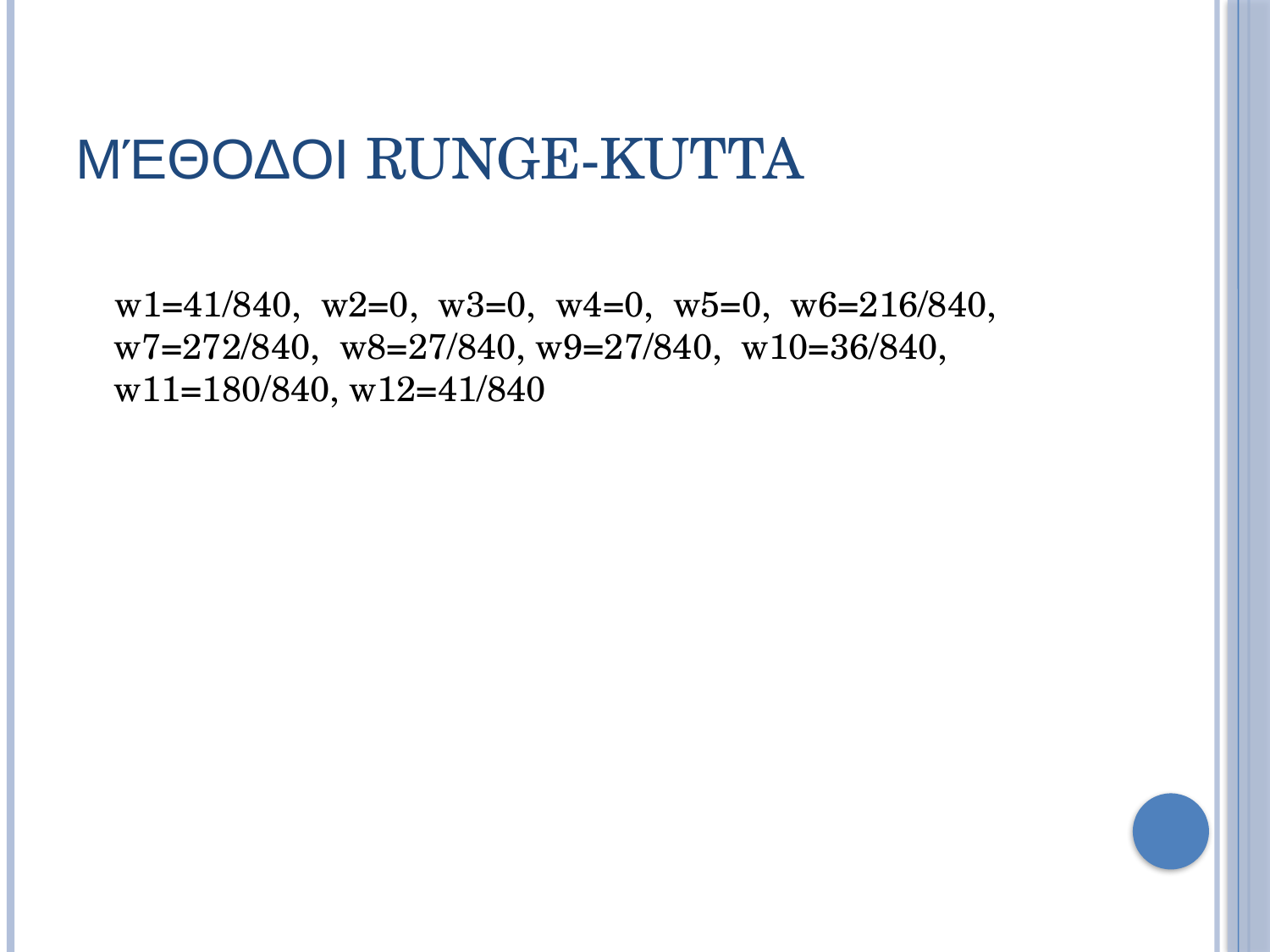

# Μέθοδοι Runge-Kutta

    w1=41/840,  w2=0,  w3=0,  w4=0,  w5=0,  w6=216/840,  w7=272/840,  w8=27/840, w9=27/840,  w10=36/840,  w11=180/840, w12=41/840